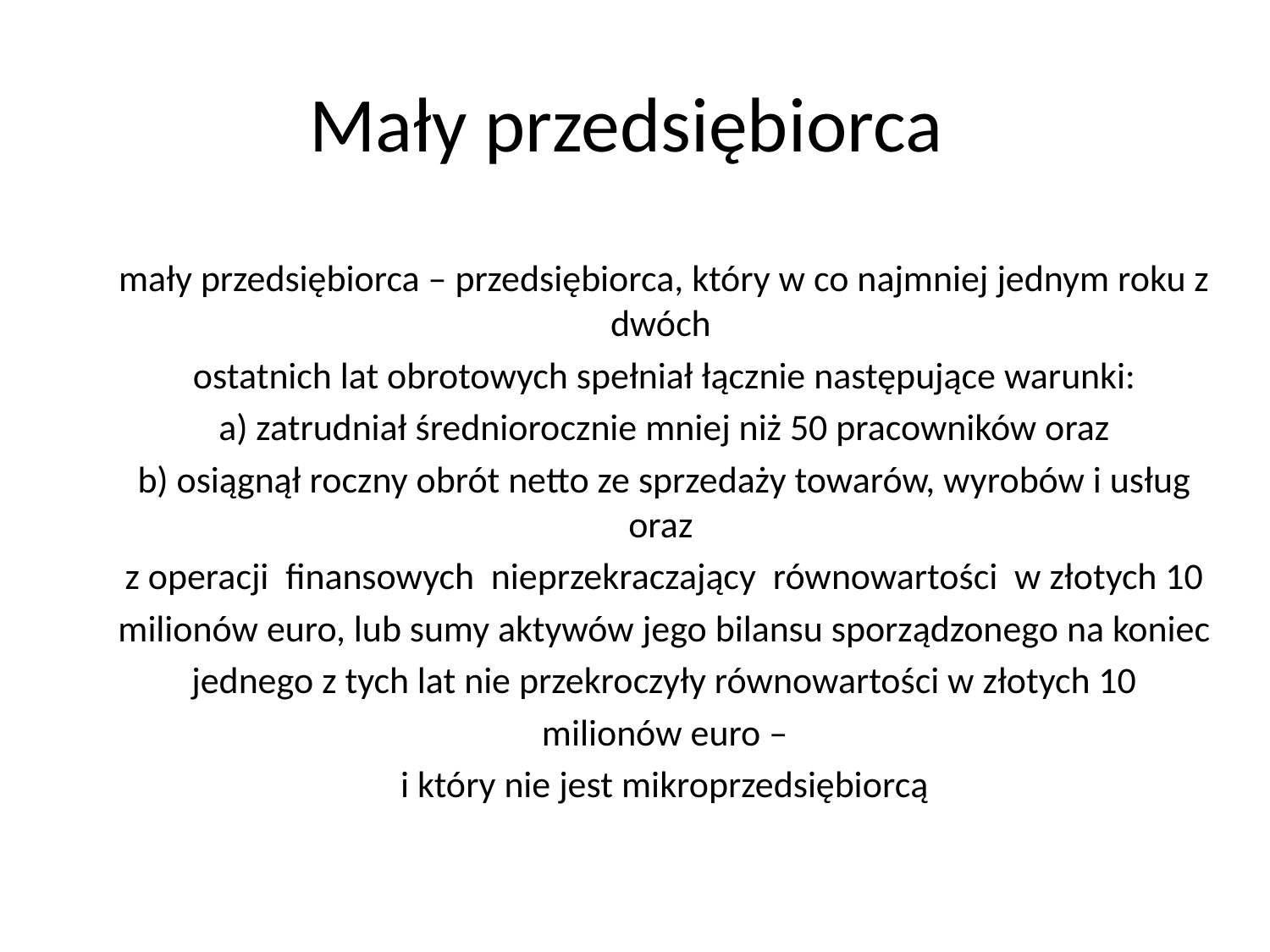

# Mały przedsiębiorca

mały przedsiębiorca – przedsiębiorca, który w co najmniej jednym roku z dwóch
ostatnich lat obrotowych spełniał łącznie następujące warunki:
a) zatrudniał średniorocznie mniej niż 50 pracowników oraz
b) osiągnął roczny obrót netto ze sprzedaży towarów, wyrobów i usług oraz
z operacji  finansowych  nieprzekraczający  równowartości  w złotych 10
milionów euro, lub sumy aktywów jego bilansu sporządzonego na koniec
jednego z tych lat nie przekroczyły równowartości w złotych 10
milionów euro –
i który nie jest mikroprzedsiębiorcą